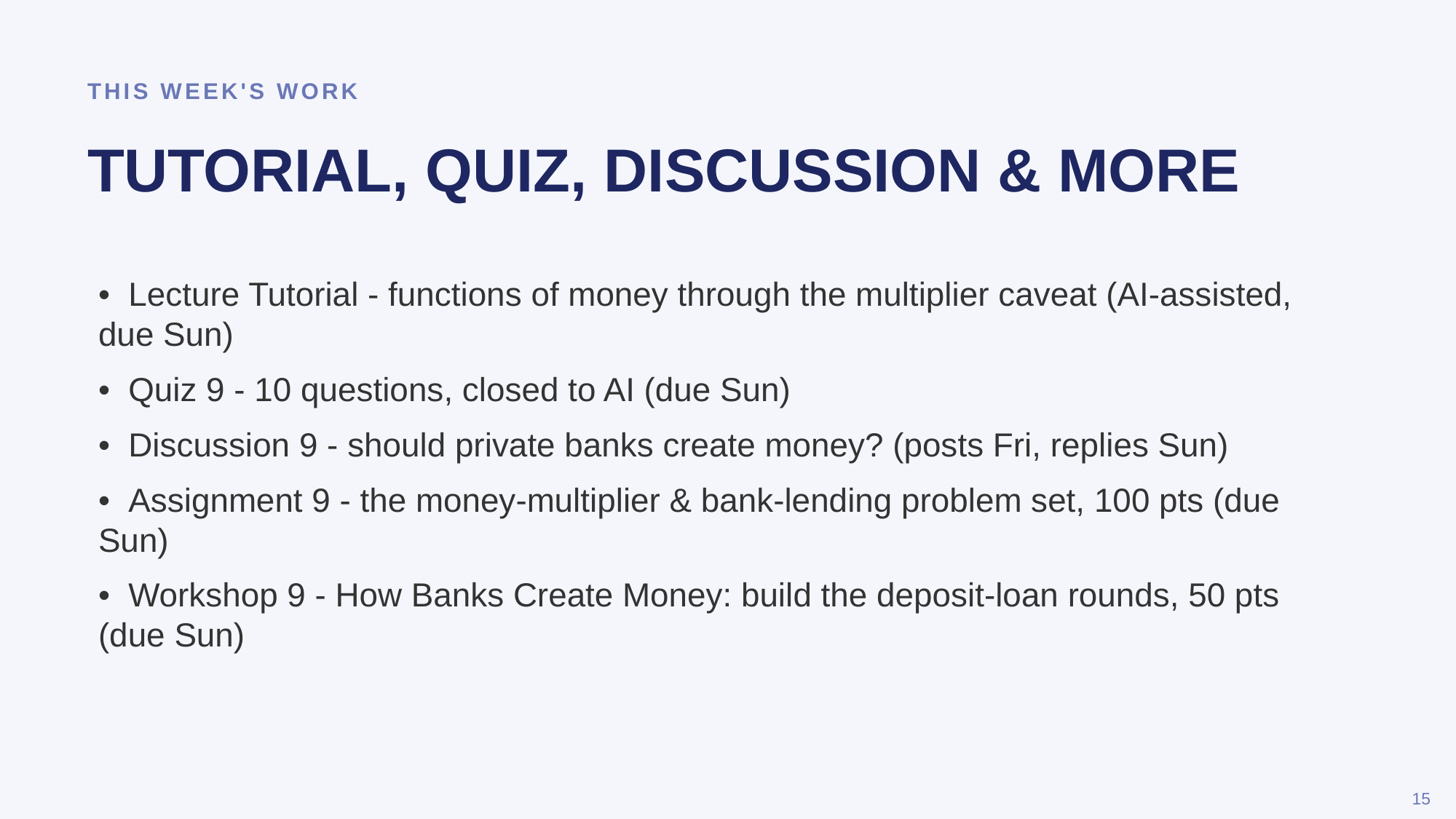

THIS WEEK'S WORK
TUTORIAL, QUIZ, DISCUSSION & MORE
•  Lecture Tutorial - functions of money through the multiplier caveat (AI-assisted, due Sun)
•  Quiz 9 - 10 questions, closed to AI (due Sun)
•  Discussion 9 - should private banks create money? (posts Fri, replies Sun)
•  Assignment 9 - the money-multiplier & bank-lending problem set, 100 pts (due Sun)
•  Workshop 9 - How Banks Create Money: build the deposit-loan rounds, 50 pts (due Sun)
15